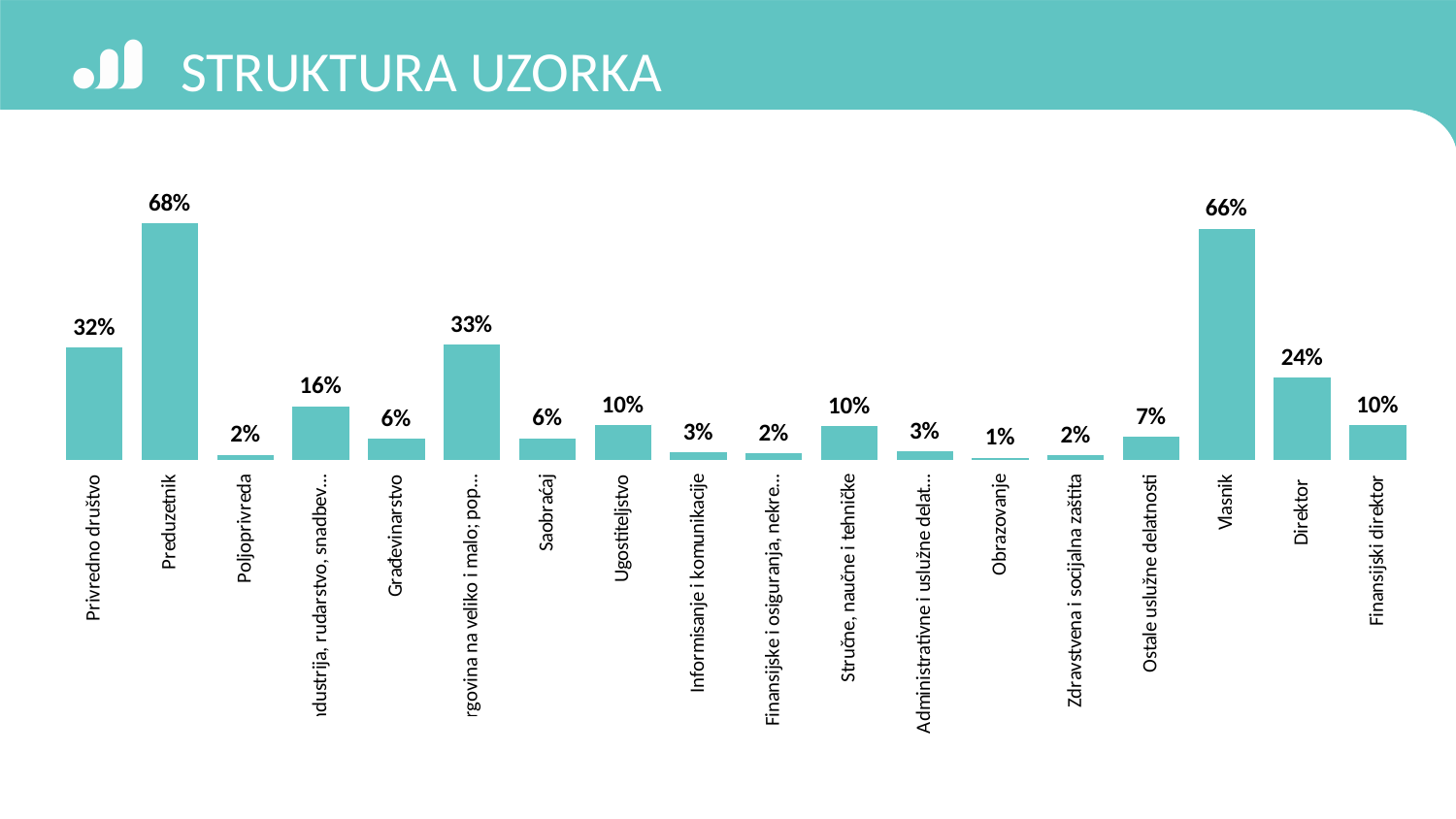

# STRUKTURA UZORKA

### Chart

| Category | Udeo |
|---|---|
| Privredno društvo | 32.4 |
| Preduzetnik | 67.6 |
| Poljoprivreda | 1.8 |
| Industrija, rudarstvo, snadbevanje energijom i vodom | 15.6 |
| Građevinarstvo | 6.3 |
| Trgovina na veliko i malo; popravka auta | 33.2 |
| Saobraćaj | 6.4 |
| Ugostiteljstvo | 10.2 |
| Informisanje i komunikacije | 2.5 |
| Finansijske i osiguranja, nekretnine, državna uprava | 2.1 |
| Stručne, naučne i tehničke | 9.9 |
| Administrativne i uslužne delatnosti | 2.7 |
| Obrazovanje | 0.9 |
| Zdravstvena i socijalna zaštita | 1.6 |
| Ostale uslužne delatnosti | 6.8 |
| Vlasnik | 66.1 |
| Direktor  | 23.8 |
| Finansijski direktor | 10.2 |